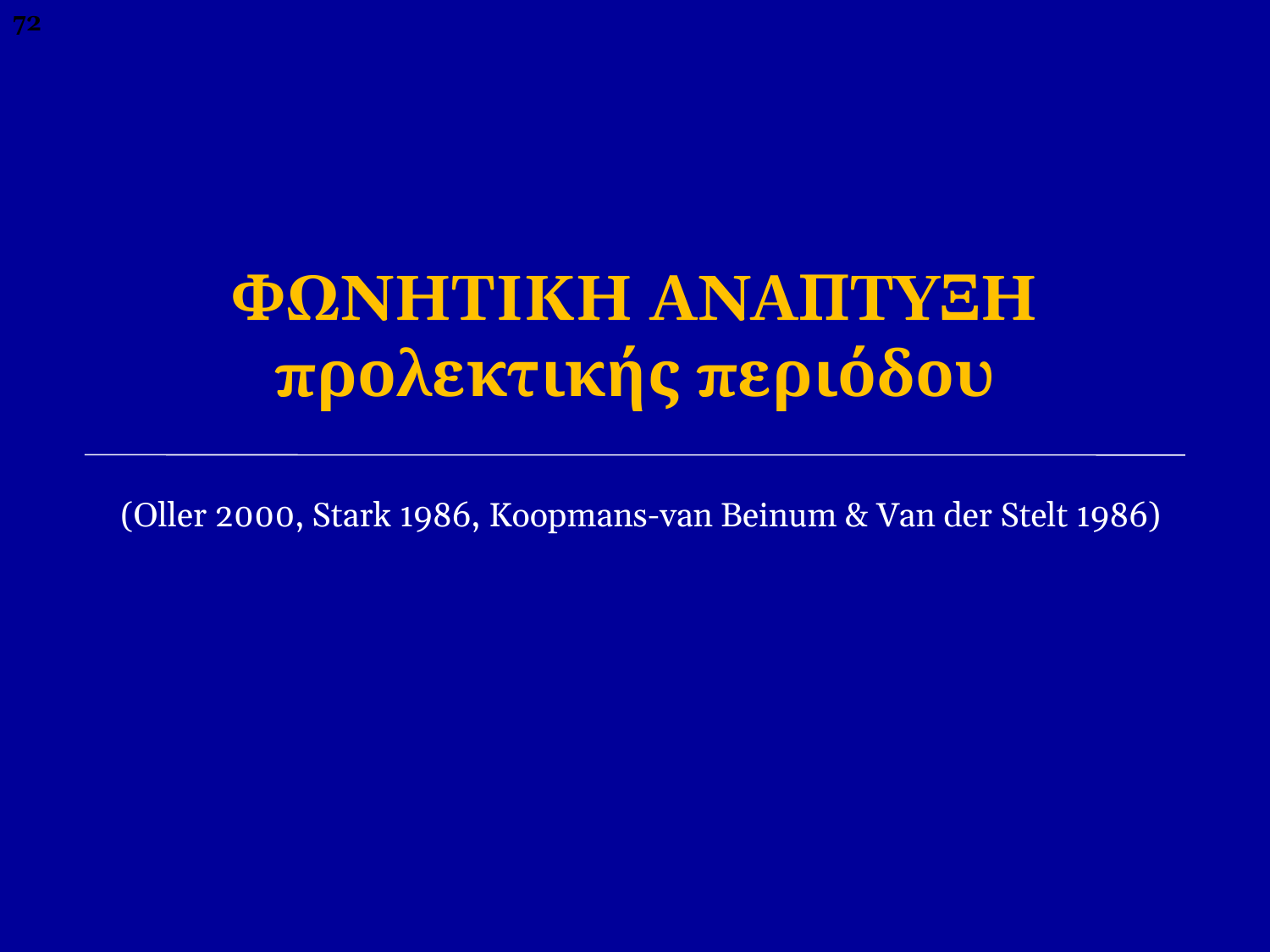

72
# ΦΩΝΗΤΙΚΗ ΑΝΑΠΤΥΞΗ προλεκτικής περιόδου

(Oller 2000, Stark 1986, Koopmans-van Beinum & Van der Stelt 1986)